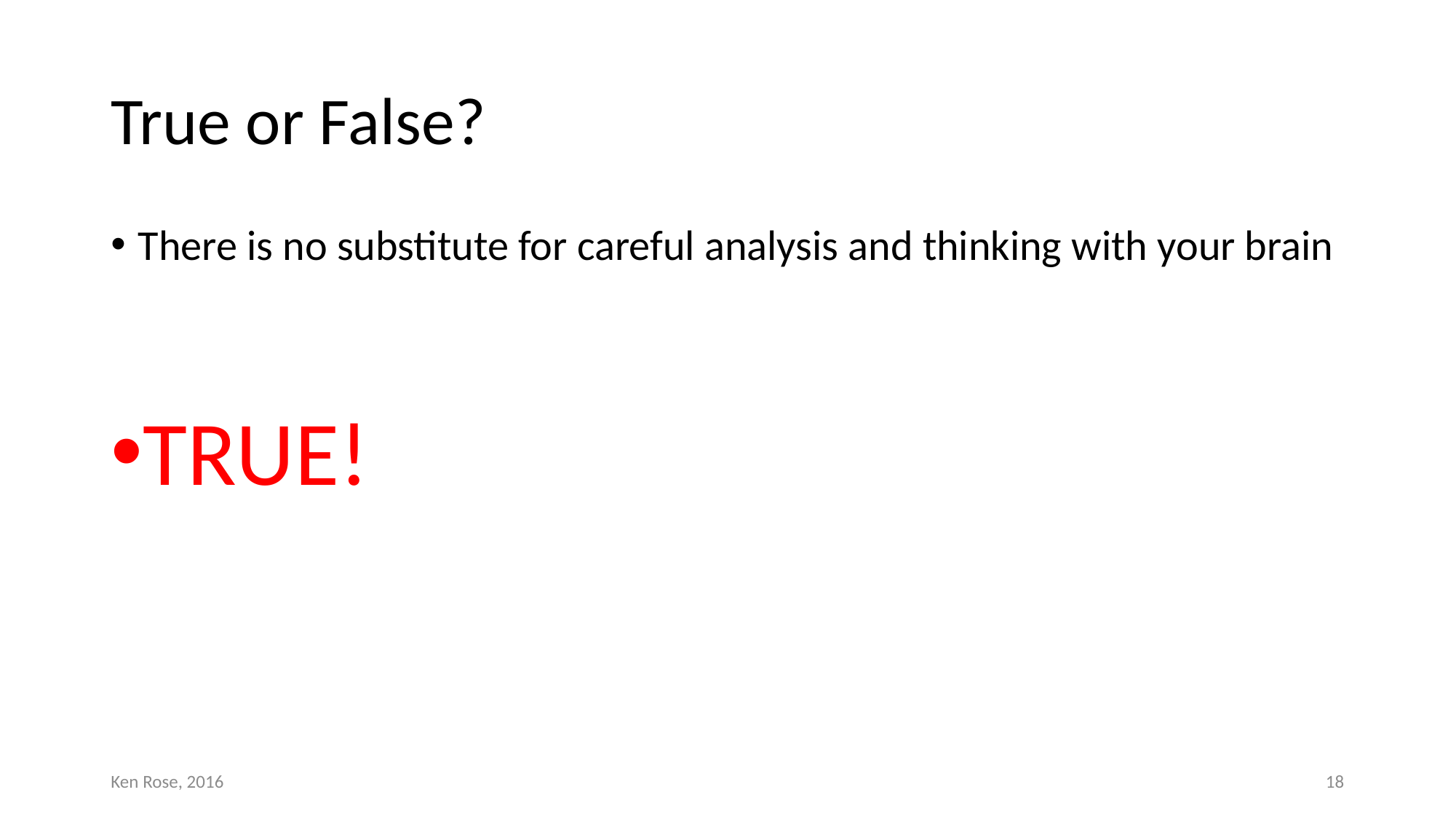

# True or False?
There is no substitute for careful analysis and thinking with your brain

TRUE!
Ken Rose, 2016
18